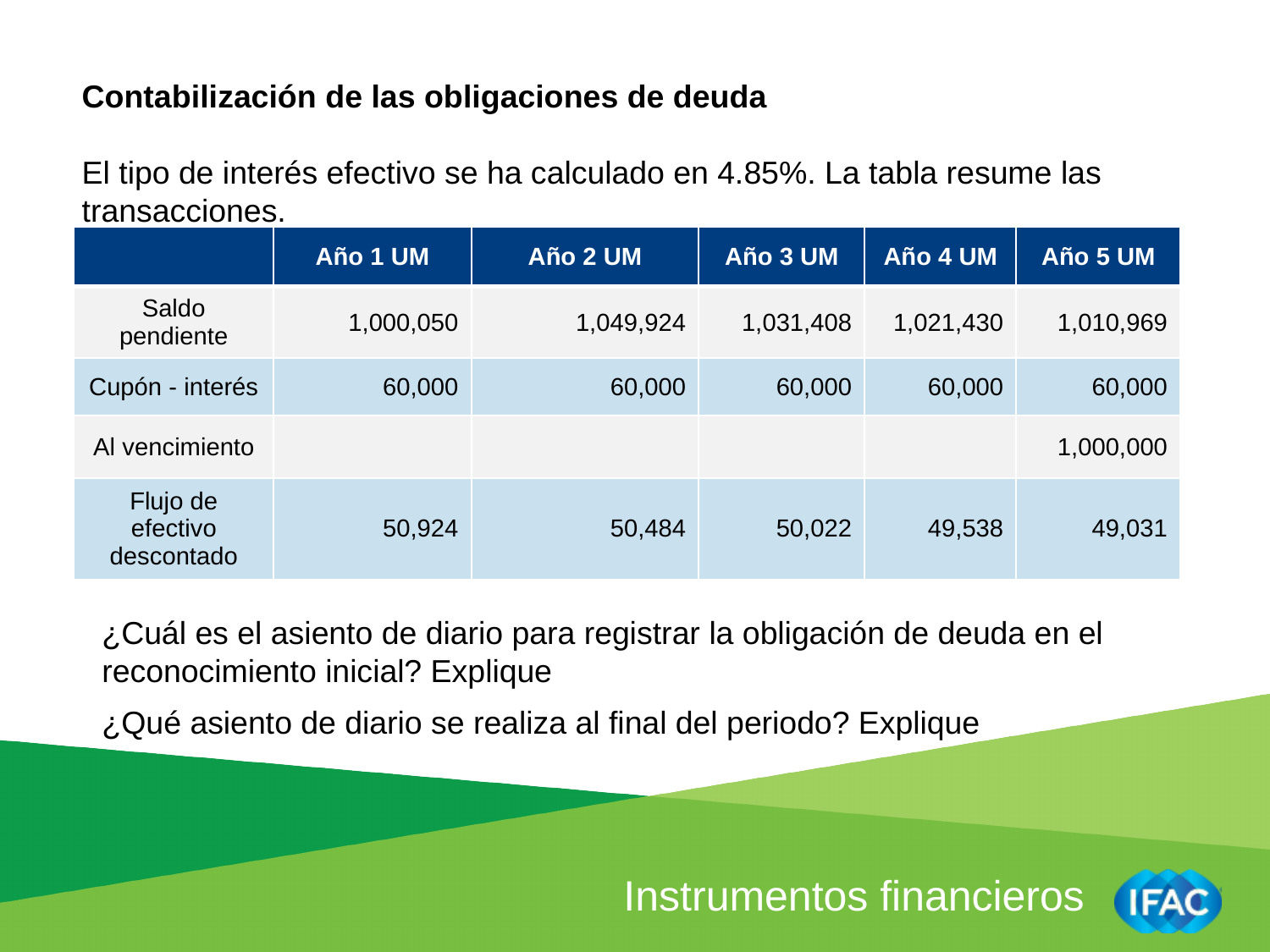

Contabilización de las obligaciones de deuda

El tipo de interés efectivo se ha calculado en 4.85%. La tabla resume las transacciones.
|  | Año 1 UM | Año 2 UM | Año 3 UM | Año 4 UM | Año 5 UM |
| --- | --- | --- | --- | --- | --- |
| Saldo pendiente | 1,000,050 | 1,049,924 | 1,031,408 | 1,021,430 | 1,010,969 |
| Cupón - interés | 60,000 | 60,000 | 60,000 | 60,000 | 60,000 |
| Al vencimiento |  |  |  |  | 1,000,000 |
| Flujo de efectivo descontado | 50,924 | 50,484 | 50,022 | 49,538 | 49,031 |
¿Cuál es el asiento de diario para registrar la obligación de deuda en el reconocimiento inicial? Explique
¿Qué asiento de diario se realiza al final del periodo? Explique
Instrumentos financieros